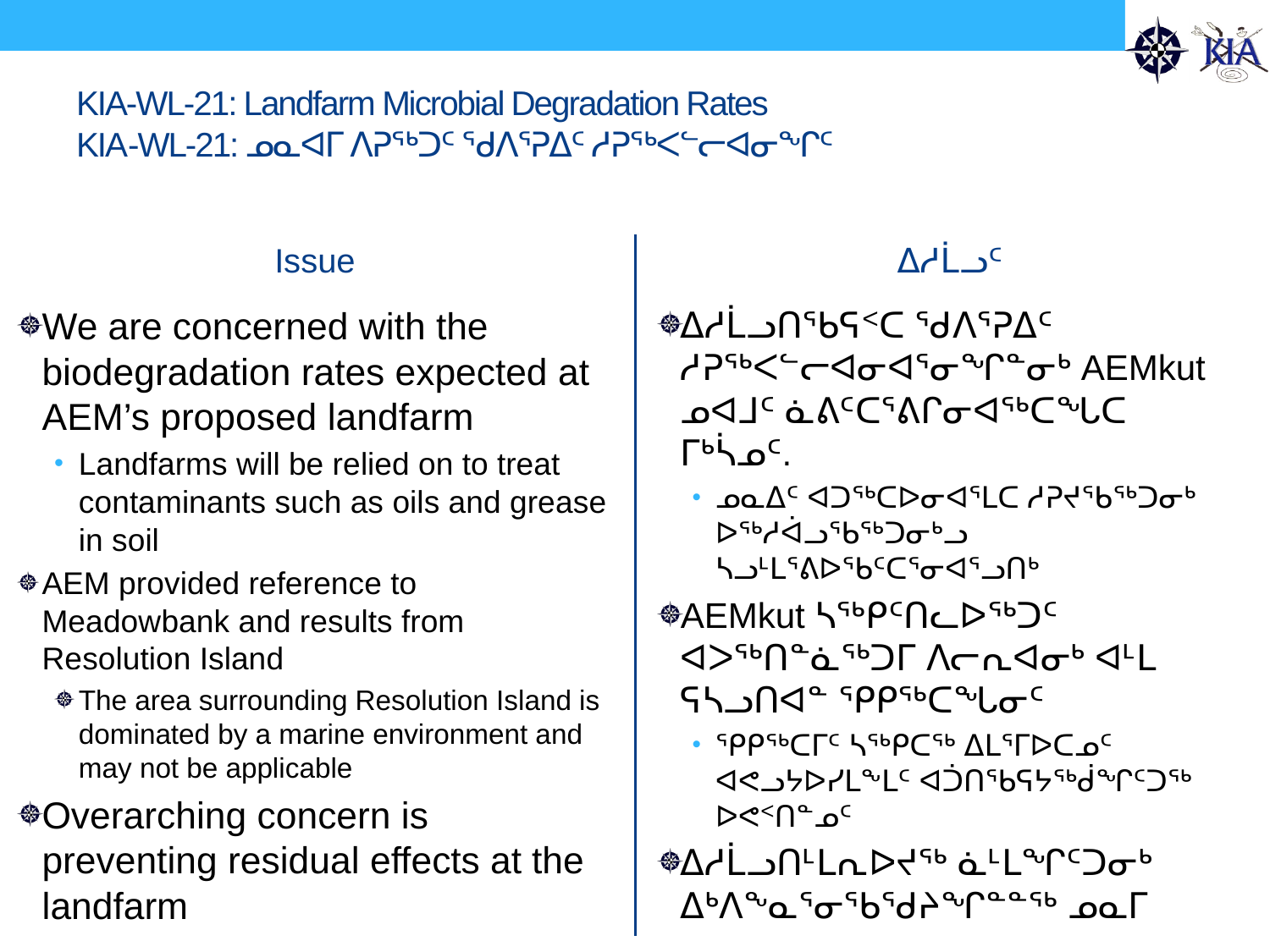

# KIA-WL-21: Landfarm Microbial Degradation Rates KIA-WL-21: ᓄᓇᐊᒥ ᐱᕈᖅᑐᑦ ᖁᐱᕐᕈᐃᑦ ᓱᕈᖅᐸᓪᓕᐊᓂᖏᑦ
Issue
ᐃᓱᒫᓗᑦ
We are concerned with the biodegradation rates expected at AEM’s proposed landfarm
Landfarms will be relied on to treat contaminants such as oils and grease in soil
AEM provided reference to Meadowbank and results from Resolution Island
The area surrounding Resolution Island is dominated by a marine environment and may not be applicable
Overarching concern is preventing residual effects at the landfarm
ᐃᓱᒫᓗᑎᖃᕋᑉᑕ ᖁᐱᕐᕈᐃᑦ ᓱᕈᖅᐸᓪᓕᐊᓂᐊᕐᓂᖏᓐᓂᒃ AEMkut ᓄᐊᒧᑦ ᓈᕕᑦᑕᕐᕕᒋᓂᐊᖅᑕᖓᑕ ᒥᒃᓵᓄᑦ.
ᓄᓇᐃᑦ ᐊᑐᖅᑕᐅᓂᐊᕐᒪᑕ ᓱᕈᔪᖃᖅᑐᓂᒃ ᐅᖅᓱᐋᓗᖃᖅᑐᓂᒃᓗ ᓴᓗᒻᒪᕐᕕᐅᖃᑦᑕᕐᓂᐊᕐᓗᑎᒃ
AEMkut ᓴᖅᑭᑦᑎᓚᐅᖅᑐᑦ ᐊᐳᖅᑎᓐᓈᖅᑐᒥ ᐱᓕᕆᐊᓂᒃ ᐊᒻᒪ ᕋᓴᓗᑎᐊᓐ ᕿᑭᖅᑕᖓᓂᑦ
ᕿᑭᖅᑕᒥᑦ ᓴᖅᑭᑕᖅ ᐃᒪᕐᒥᐅᑕᓄᑦ ᐊᕙᓗᔭᐅᓯᒪᖕᒪᑦ ᐊᑑᑎᖃᕋᔭᖅᑰᖏᑦᑐᖅ ᐅᕙᑉᑎᓐᓄᑦ
ᐃᓱᒫᓗᑎᒻᒪᕆᐅᔪᖅ ᓈᒻᒪᖏᑦᑐᓂᒃ ᐃᒃᐱᖕᓇᕐᓂᖃᖁᔨᖏᓐᓐᖅ ᓄᓇᒥ